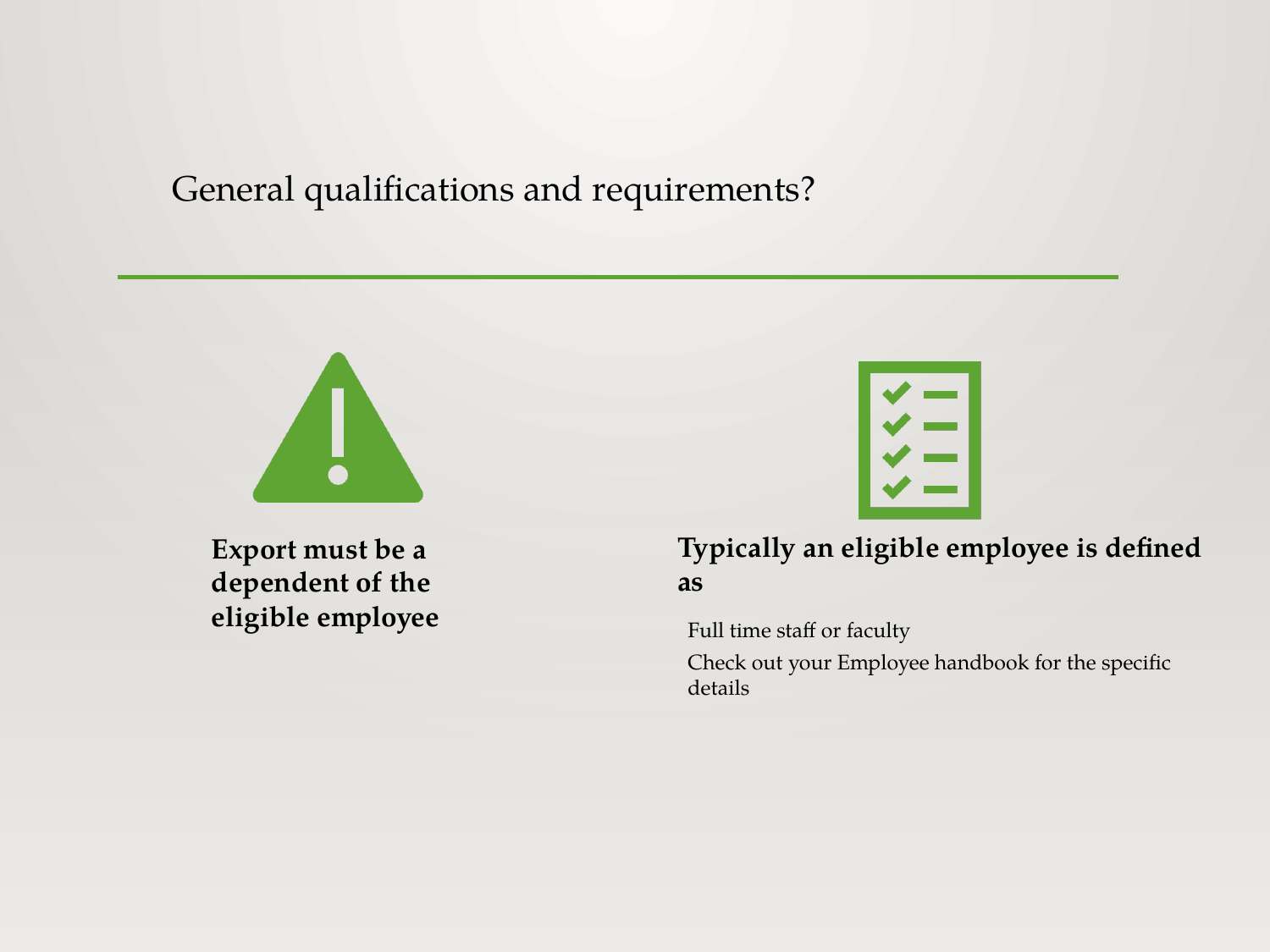

5
General qualifications and requirements?

Export must be a dependent of the eligible employee
Typically an eligible employee is defined as
Full time staff or faculty
Check out your Employee handbook for the specific details